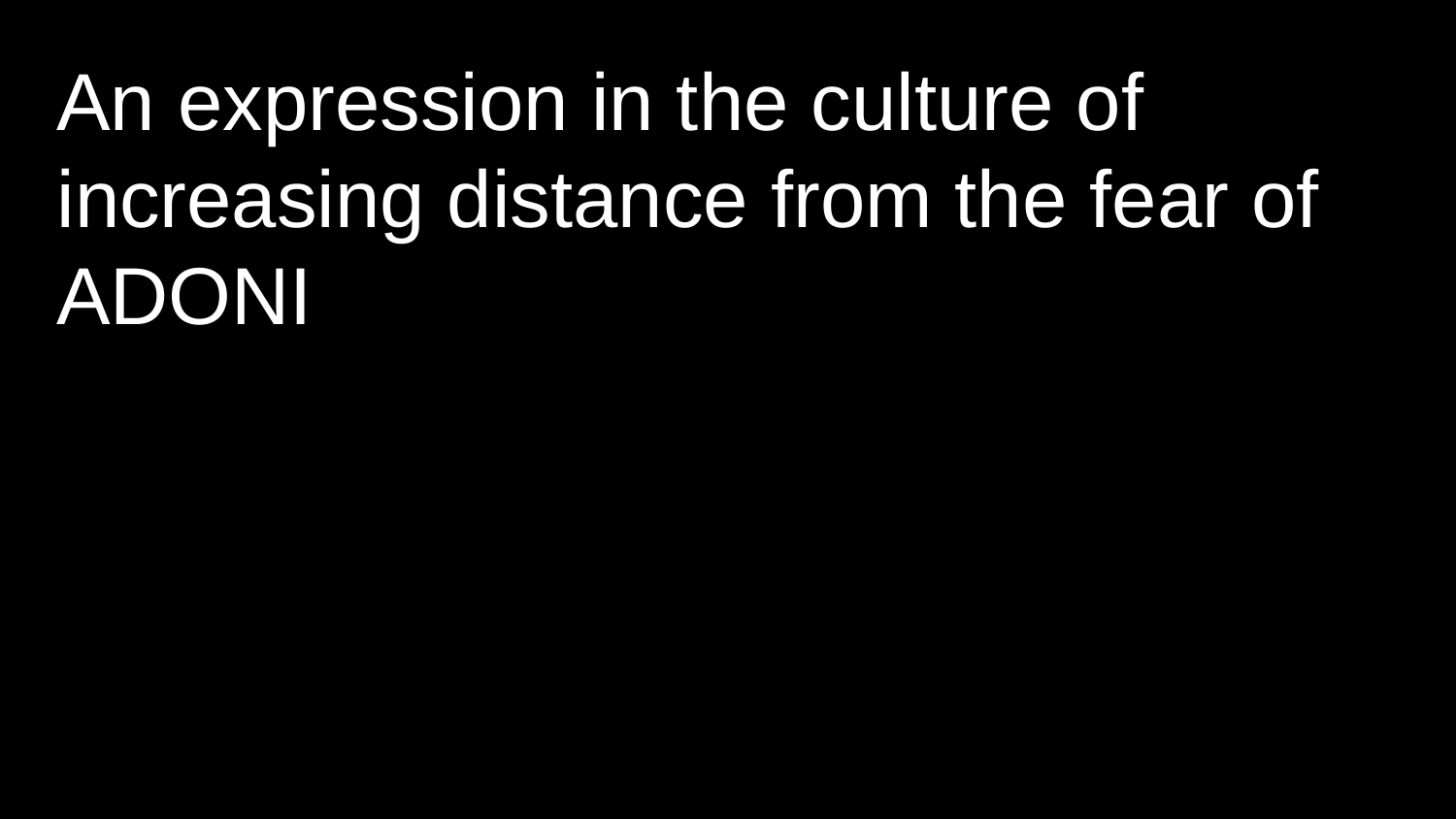

An expression in the culture of increasing distance from the fear of Adoni